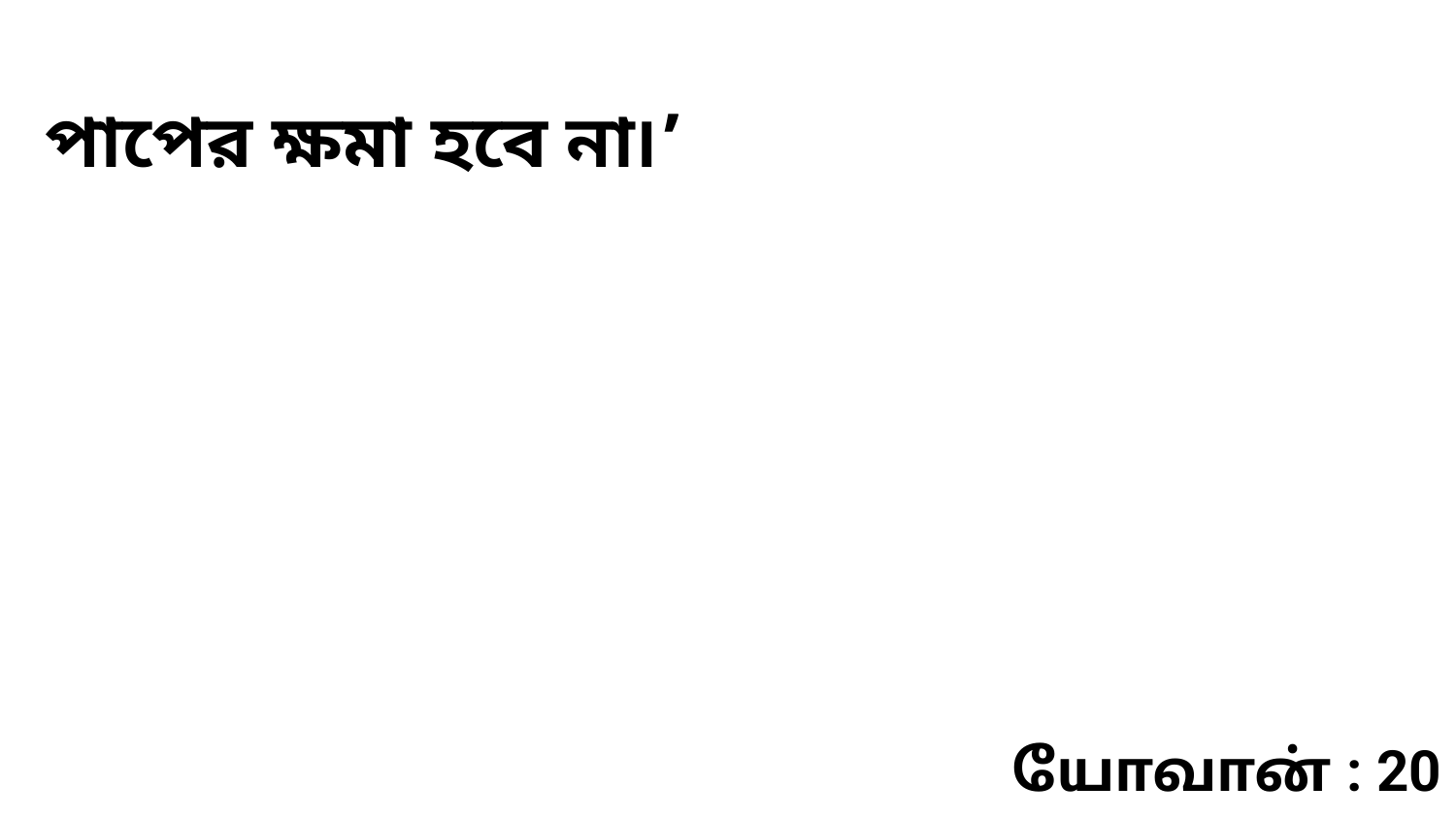

পাপের ক্ষমা হবে না৷’
யோவான் : 20